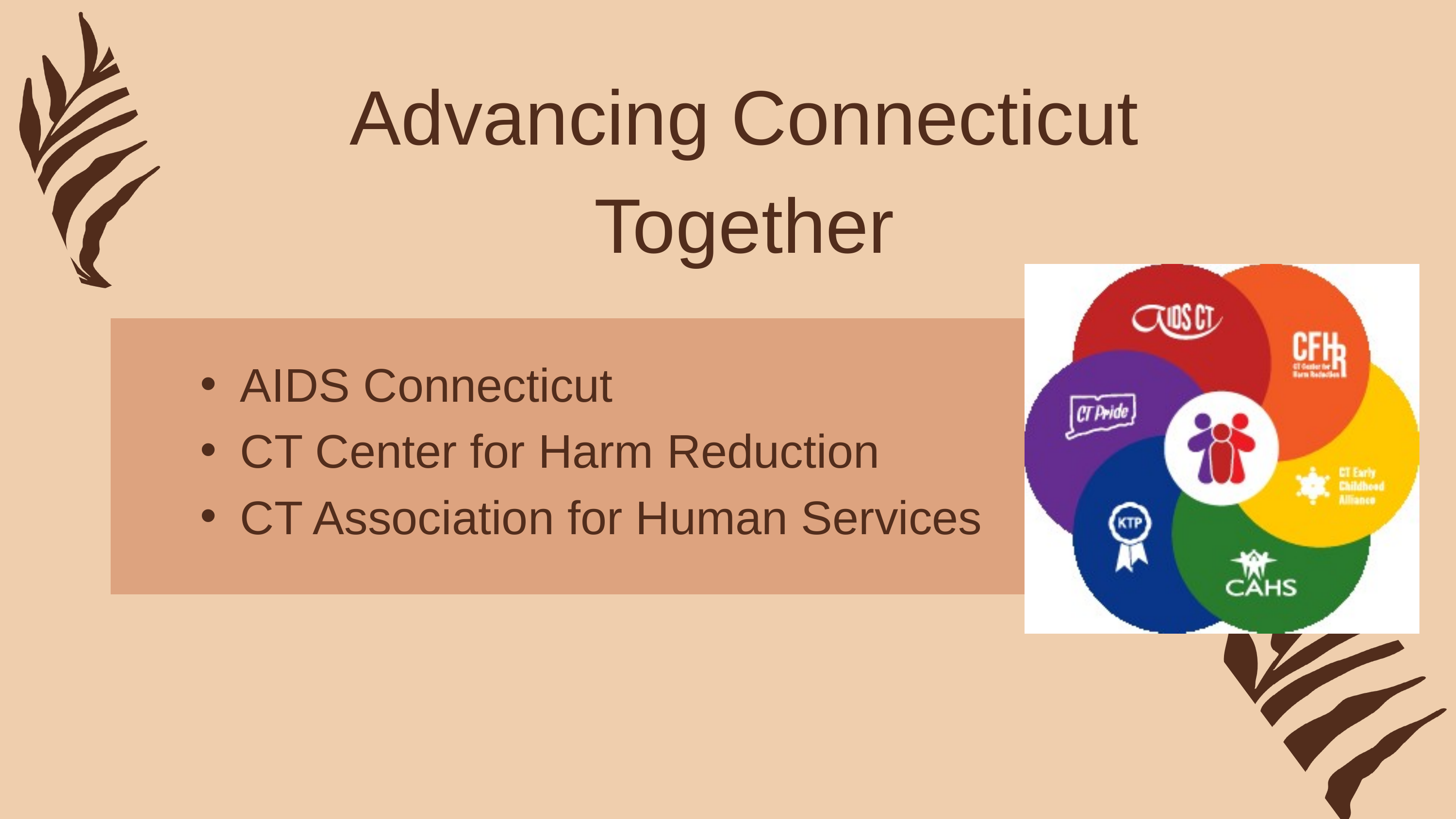

Advancing Connecticut Together

AIDS Connecticut
CT Center for Harm Reduction
CT Association for Human Services